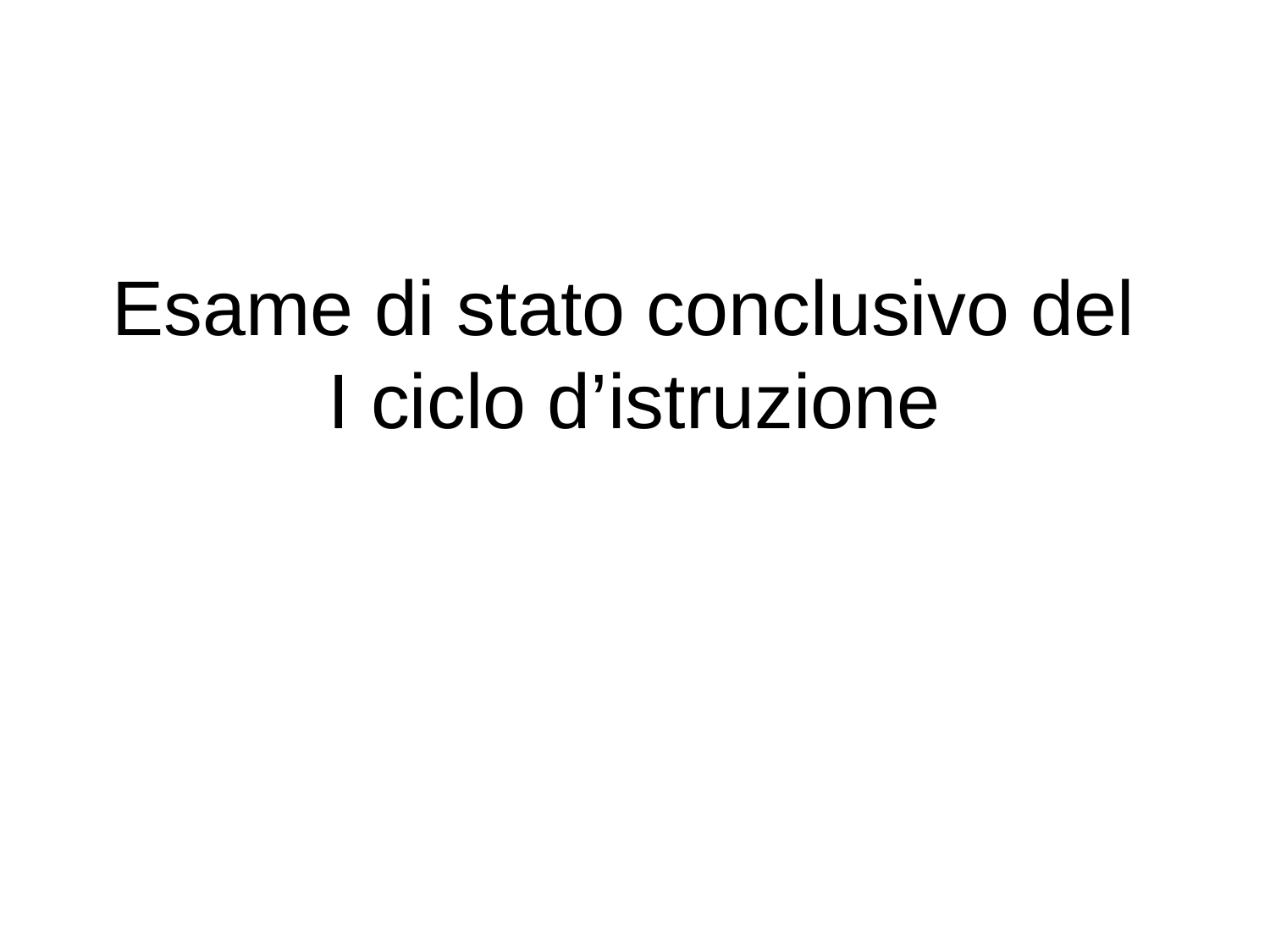

# Esame di stato conclusivo del I ciclo d’istruzione